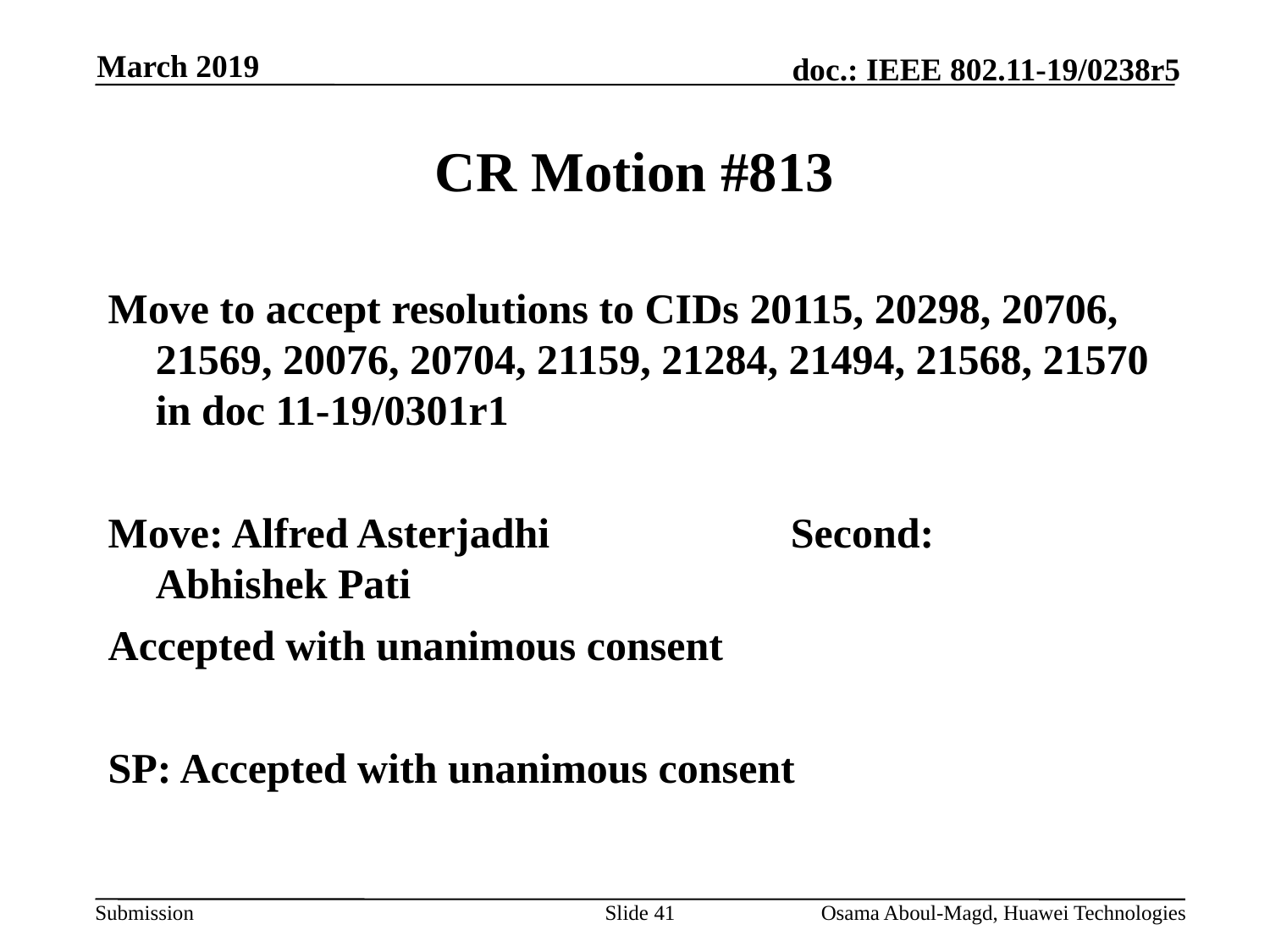

March 2019
# CR Motion #813
Move to accept resolutions to CIDs 20115, 20298, 20706, 21569, 20076, 20704, 21159, 21284, 21494, 21568, 21570 in doc 11-19/0301r1

Move: Alfred Asterjadhi		Second:	Abhishek Pati
Accepted with unanimous consent

SP: Accepted with unanimous consent
Slide 41
Osama Aboul-Magd, Huawei Technologies